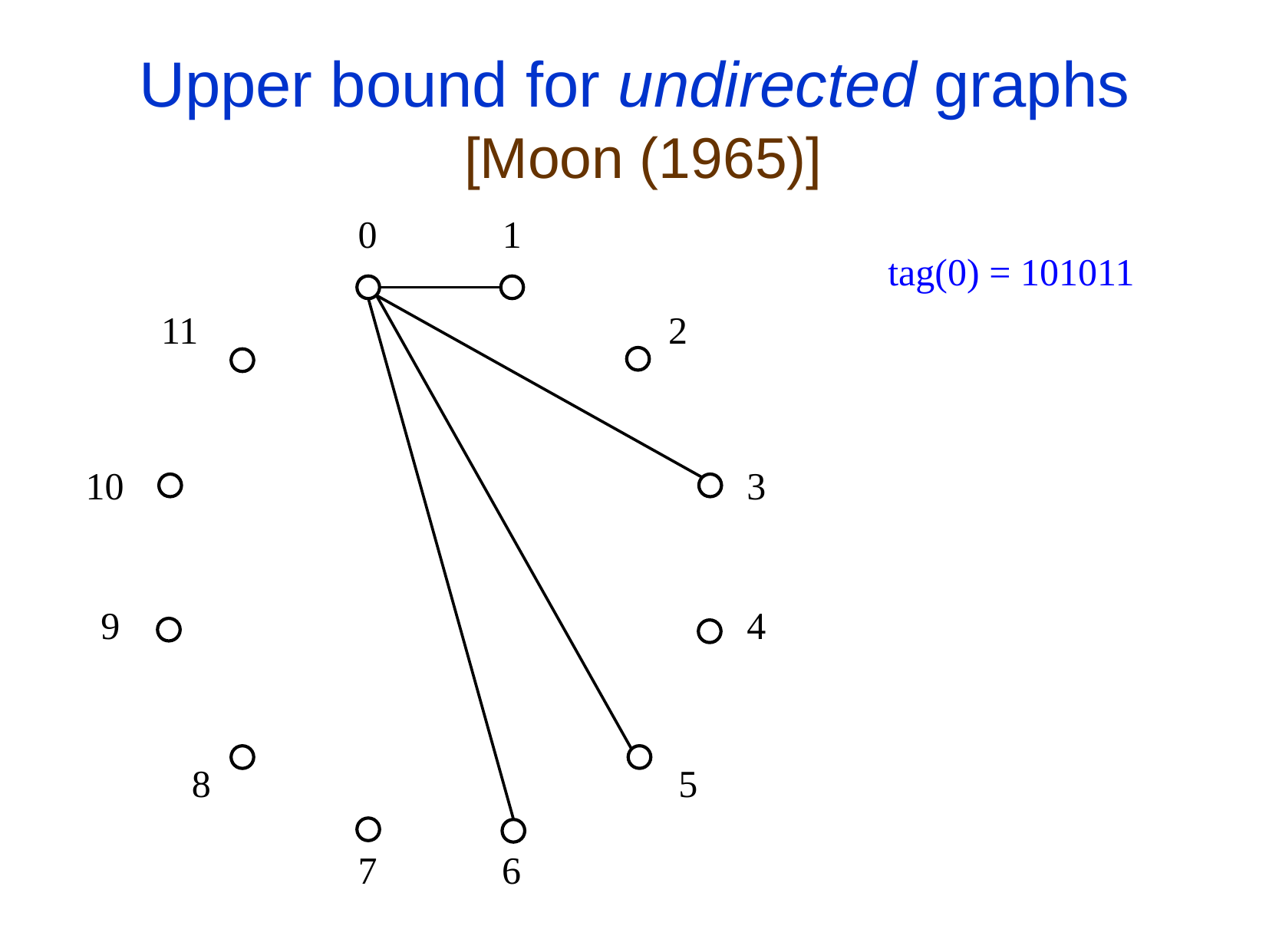

Upper bound for undirected graphs
 [Moon (1965)]
0
1
tag(0) = 101011

11
2

10
3

9
4

8
5

7
6